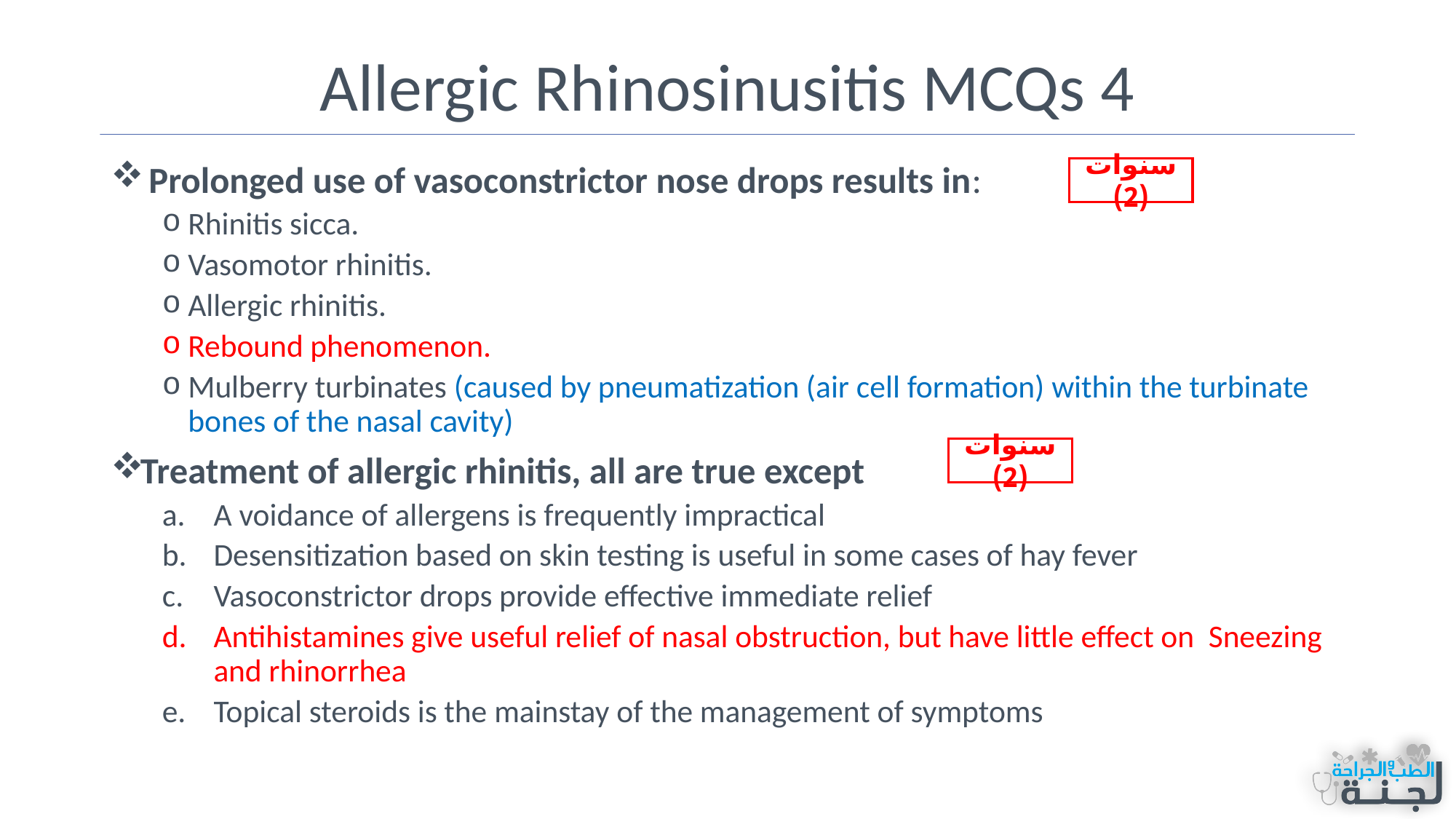

# Allergic Rhinosinusitis MCQs 4
 Prolonged use of vasoconstrictor nose drops results in:
Rhinitis sicca.
Vasomotor rhinitis.
Allergic rhinitis.
Rebound phenomenon.
Mulberry turbinates (caused by pneumatization (air cell formation) within the turbinate bones of the nasal cavity)
Treatment of allergic rhinitis, all are true except
A voidance of allergens is frequently impractical
Desensitization based on skin testing is useful in some cases of hay fever
Vasoconstrictor drops provide effective immediate relief
Antihistamines give useful relief of nasal obstruction, but have little effect on  Sneezing and rhinorrhea
Topical steroids is the mainstay of the management of symptoms
سنوات (2)
سنوات (2)